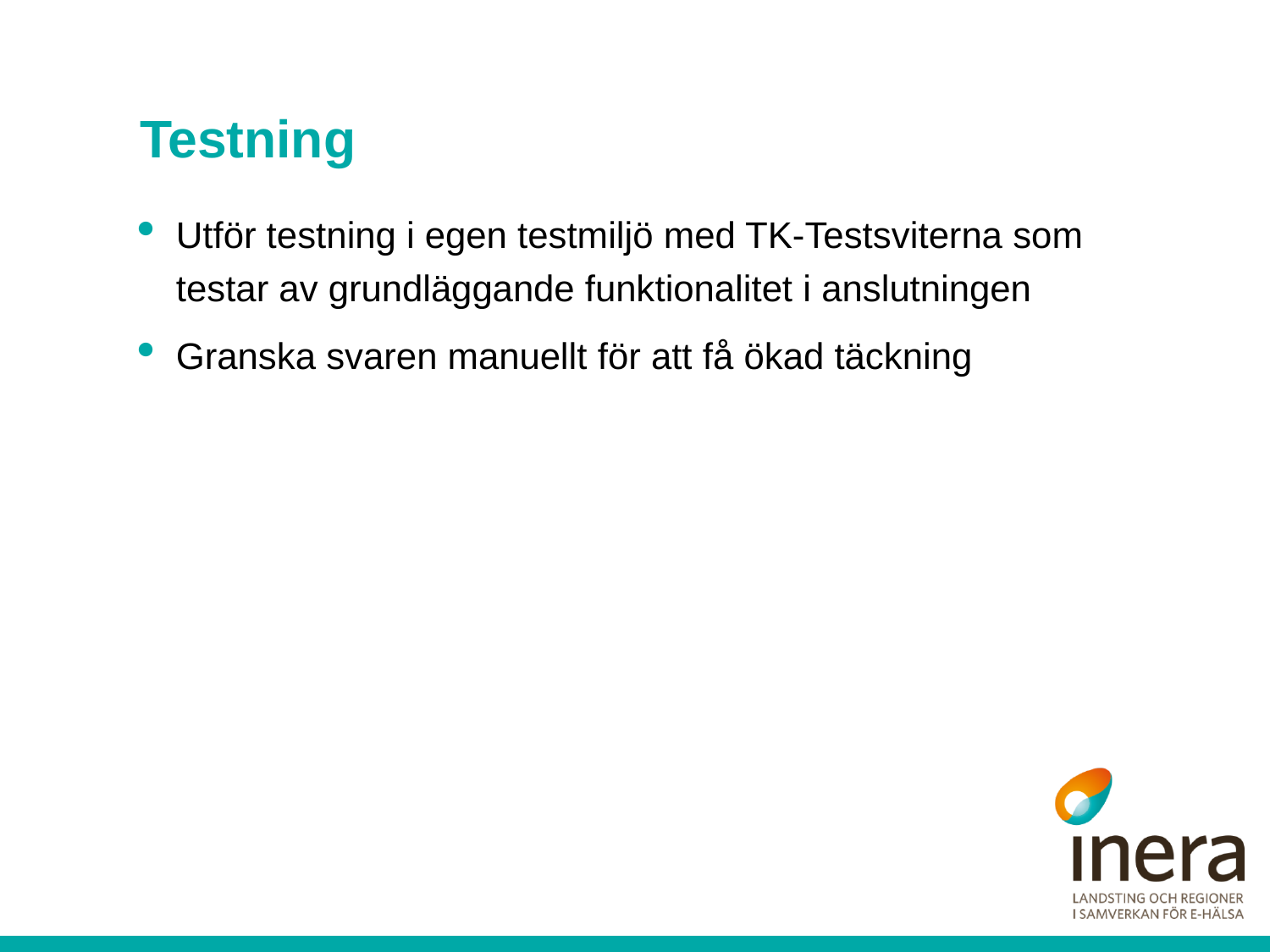

# Testning
Utför testning i egen testmiljö med TK-Testsviterna som testar av grundläggande funktionalitet i anslutningen
Granska svaren manuellt för att få ökad täckning